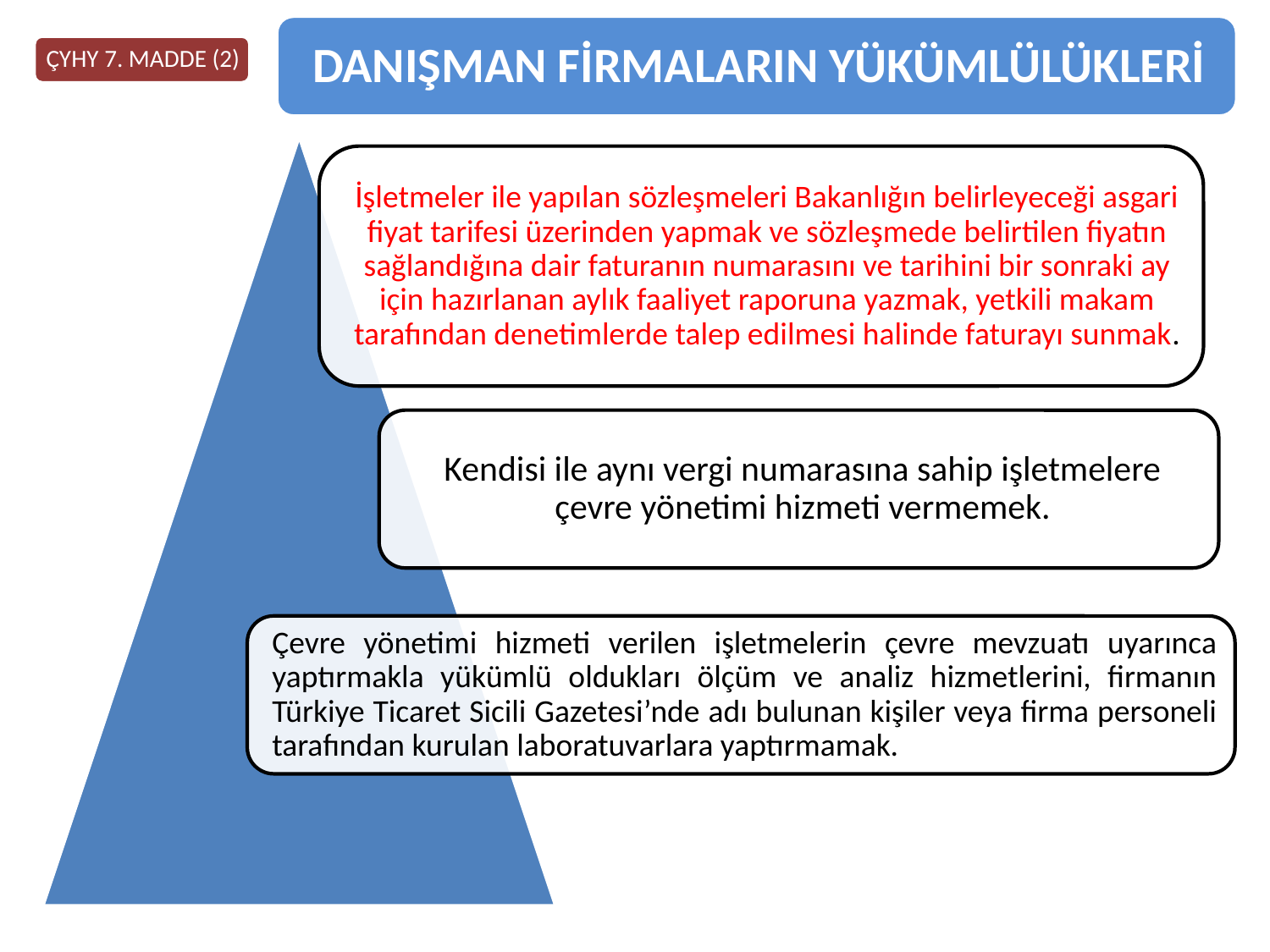

DANIŞMAN FİRMALARIN YÜKÜMLÜLÜKLERİ
ÇYHY 7. MADDE (2)
İşletmeler ile yapılan sözleşmeleri Bakanlığın belirleyeceği asgari fiyat tarifesi üzerinden yapmak ve sözleşmede belirtilen fiyatın sağlandığına dair faturanın numarasını ve tarihini bir sonraki ay için hazırlanan aylık faaliyet raporuna yazmak, yetkili makam tarafından denetimlerde talep edilmesi halinde faturayı sunmak.
Kendisi ile aynı vergi numarasına sahip işletmelere çevre yönetimi hizmeti vermemek.
Çevre yönetimi hizmeti verilen işletmelerin çevre mevzuatı uyarınca yaptırmakla yükümlü oldukları ölçüm ve analiz hizmetlerini, firmanın Türkiye Ticaret Sicili Gazetesi’nde adı bulunan kişiler veya firma personeli tarafından kurulan laboratuvarlara yaptırmamak.